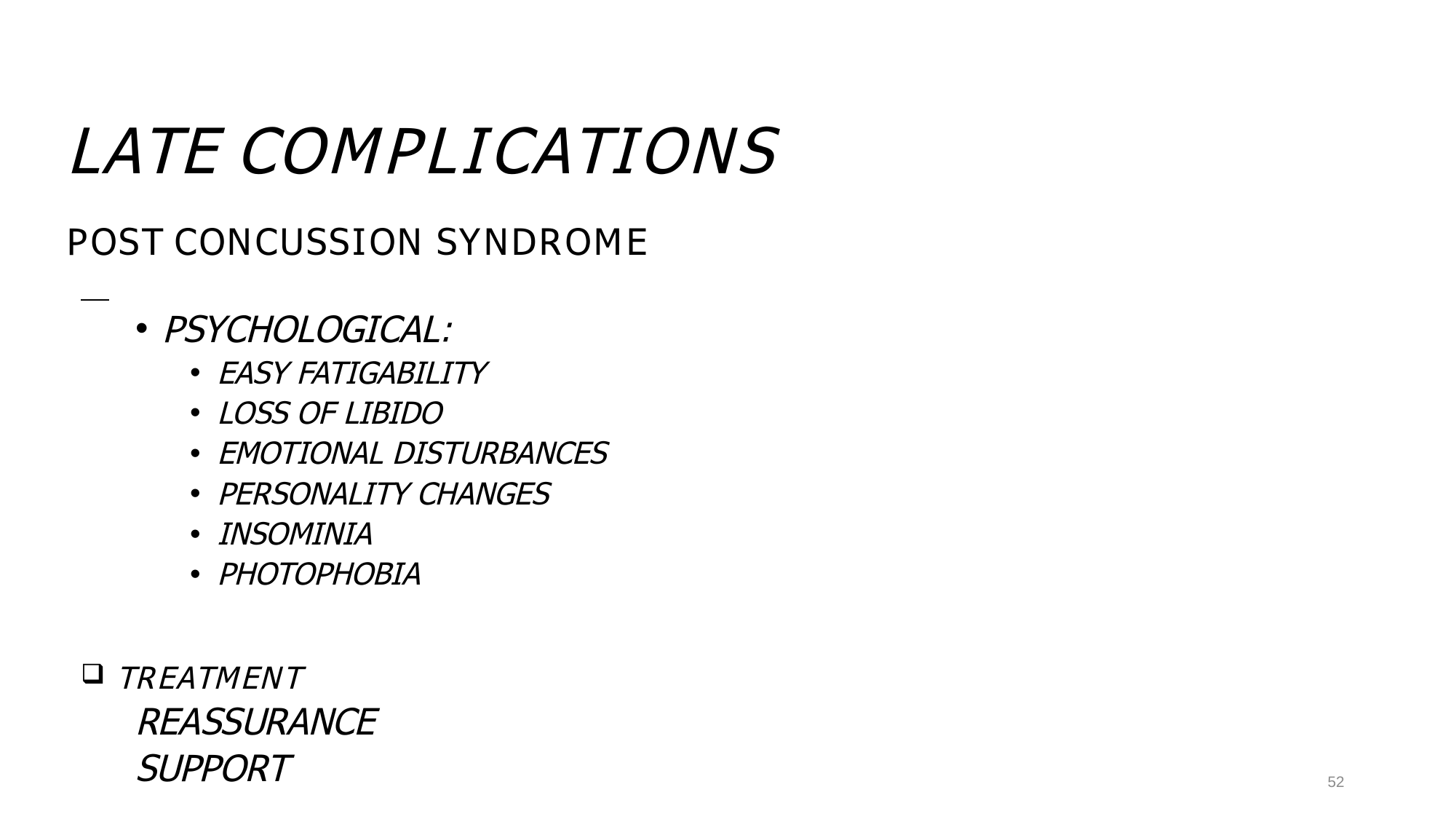

# LATE COMPLICATIONS
POST CONCUSSION SYNDROME

PSYCHOLOGICAL:
EASY FATIGABILITY
LOSS OF LIBIDO
EMOTIONAL DISTURBANCES
PERSONALITY CHANGES
INSOMINIA
PHOTOPHOBIA

 TREATMENT
REASSURANCE
SUPPORT

52